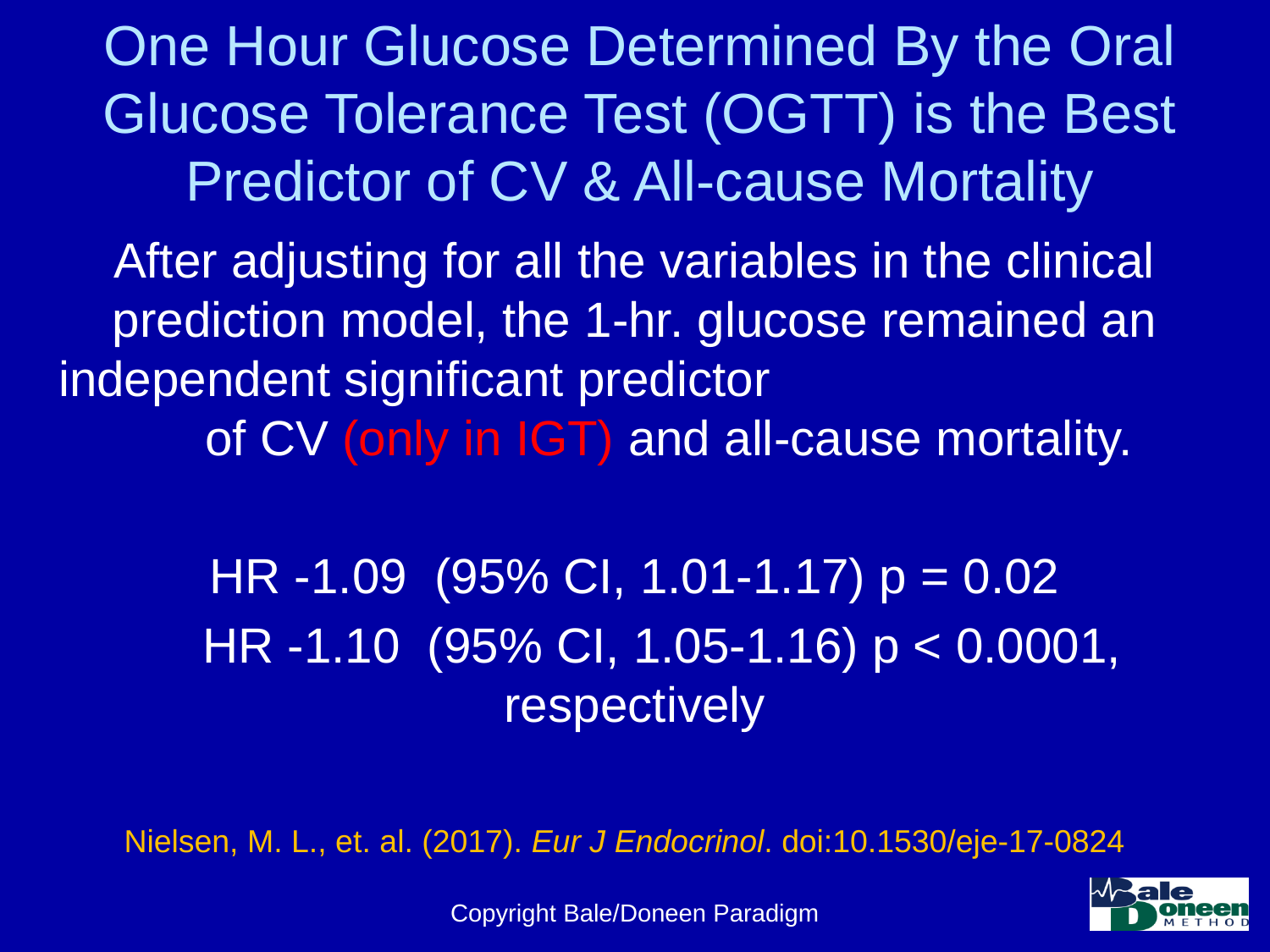

# One Hour Glucose Determined By the Oral Glucose Tolerance Test (OGTT) is the Best Predictor of CV & All-cause Mortality
After adjusting for all the variables in the clinical prediction model, the 1-hr. glucose remained an independent significant predictor                                      of CV (only in IGT) and all-cause mortality.

HR -1.09  (95% CI, 1.01-1.17) p = 0.02
    HR -1.10  (95% CI, 1.05-1.16) p < 0.0001, respectively
Nielsen, M. L., et. al. (2017). Eur J Endocrinol. doi:10.1530/eje-17-0824

Copyright Bale/Doneen Paradigm